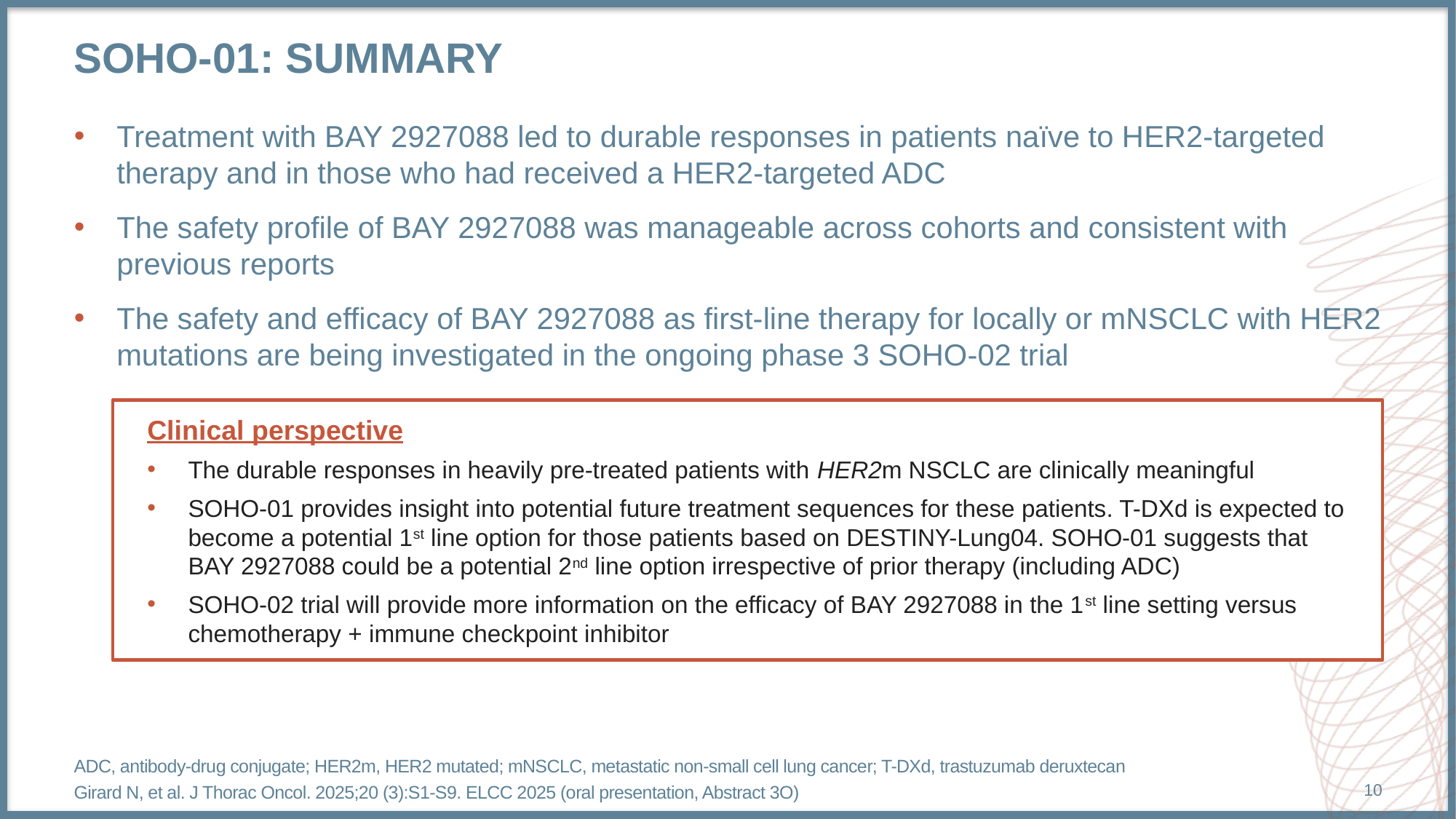

# Soho-01: summary
Treatment with BAY 2927088 led to durable responses in patients naïve to HER2-targeted therapy and in those who had received a HER2-targeted ADC
The safety profile of BAY 2927088 was manageable across cohorts and consistent with previous reports
The safety and efficacy of BAY 2927088 as first-line therapy for locally or mNSCLC with HER2 mutations are being investigated in the ongoing phase 3 SOHO-02 trial
Clinical perspective
The durable responses in heavily pre-treated patients with HER2m NSCLC are clinically meaningful
SOHO-01 provides insight into potential future treatment sequences for these patients. T-DXd is expected to become a potential 1st line option for those patients based on DESTINY-Lung04. SOHO-01 suggests that BAY 2927088 could be a potential 2nd line option irrespective of prior therapy (including ADC)
SOHO-02 trial will provide more information on the efficacy of BAY 2927088 in the 1st line setting versus chemotherapy + immune checkpoint inhibitor
ADC, antibody-drug conjugate; HER2m, HER2 mutated; mNSCLC, metastatic non-small cell lung cancer; T-DXd, trastuzumab deruxtecan
Girard N, et al. J Thorac Oncol. 2025;20 (3):S1-S9. ELCC 2025 (oral presentation, Abstract 3O)
10